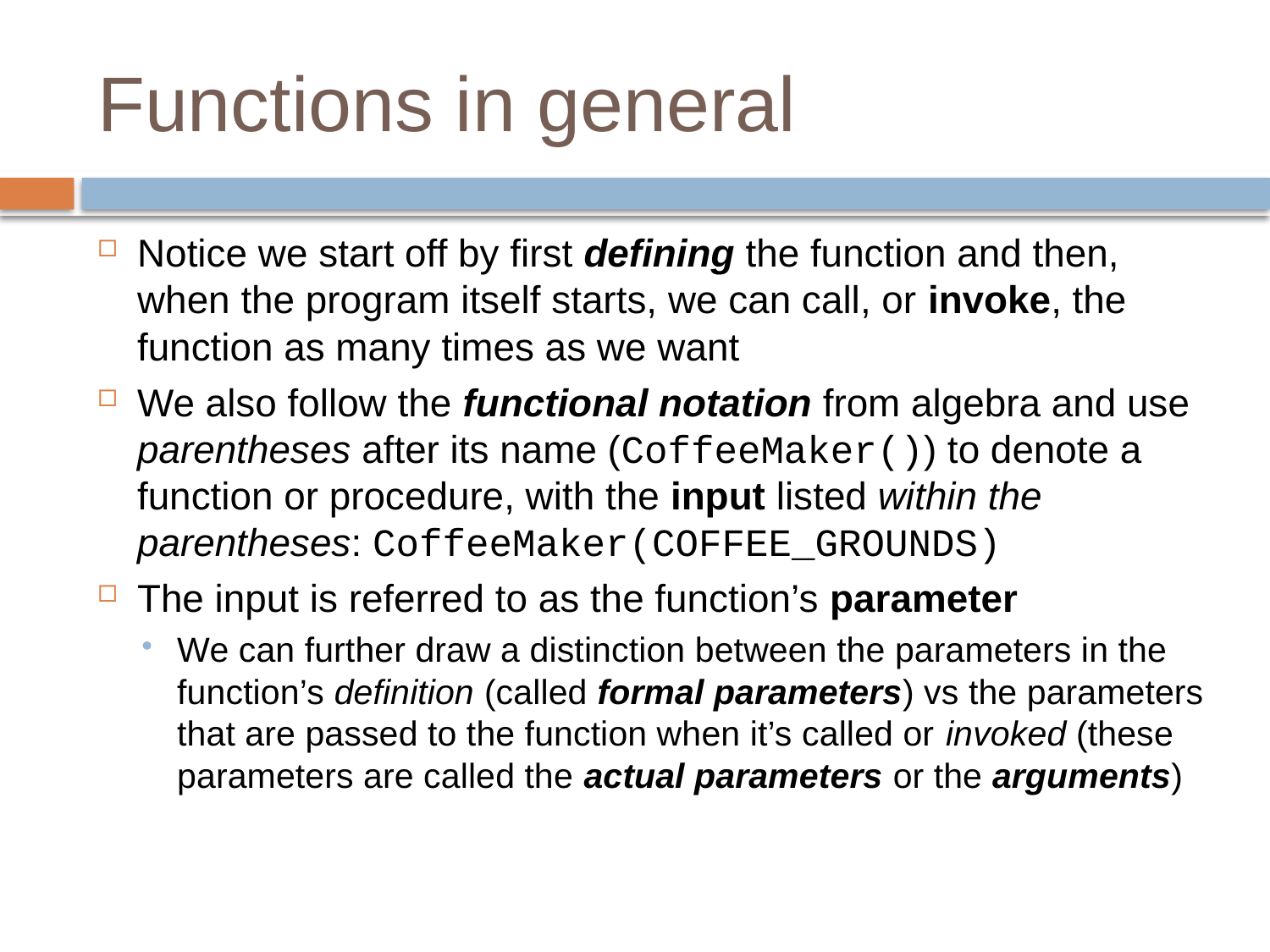

# Functions in general
Notice we start off by first defining the function and then, when the program itself starts, we can call, or invoke, the function as many times as we want
We also follow the functional notation from algebra and use parentheses after its name (CoffeeMaker()) to denote a function or procedure, with the input listed within the parentheses: CoffeeMaker(COFFEE_GROUNDS)
The input is referred to as the function’s parameter
We can further draw a distinction between the parameters in the function’s definition (called formal parameters) vs the parameters that are passed to the function when it’s called or invoked (these parameters are called the actual parameters or the arguments)